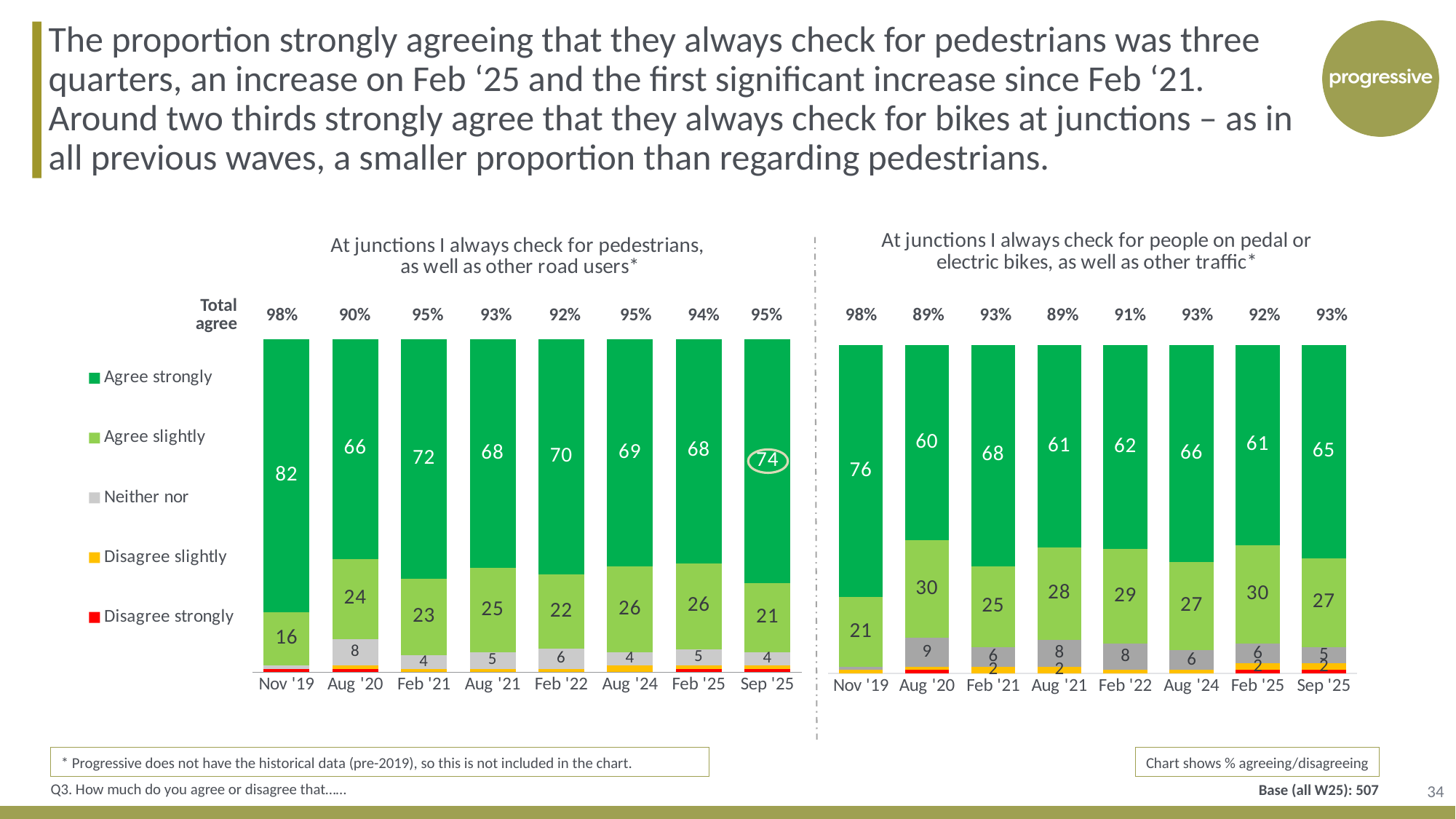

The proportion strongly agreeing that they always check for pedestrians was three quarters, an increase on Feb ‘25 and the first significant increase since Feb ‘21. Around two thirds strongly agree that they always check for bikes at junctions – as in all previous waves, a smaller proportion than regarding pedestrians.

### Chart: At junctions I always check for people on pedal or electric bikes, as well as other traffic*

| Category | Disagree strongly (-2) | Disagree slightly (-1) | Neither nor (0) | Agree slightly (+1) | Agree strongly (+2) |
|---|---|---|---|---|---|
| Sep '25 | 1.0 | 2.0 | 5.0 | 27.0 | 65.0 |
| Feb '25 | 1.0 | 2.0 | 6.0 | 30.0 | 61.0 |
| Aug '24 | None | 1.0 | 6.0 | 27.0 | 66.0 |
| Feb '22 | None | 1.0 | 8.0 | 29.0 | 62.0 |
| Aug '21 | None | 2.0 | 8.0 | 28.0 | 61.0 |
| Feb '21 | None | 2.0 | 6.0 | 25.0 | 68.0 |
| Aug '20 | 1.0 | 1.0 | 9.0 | 30.0 | 60.0 |
| Nov '19 | None | 1.0 | 1.0 | 21.0 | 76.0 |

### Chart: At junctions I always check for pedestrians,
as well as other road users*

| Category | Disagree strongly | Disagree slightly | Neither nor | Agree slightly | Agree strongly |
|---|---|---|---|---|---|
| Sep '25 | 1.0 | 1.0 | 4.0 | 21.0 | 74.0 |
| Feb '25 | 1.0 | 1.0 | 5.0 | 26.0 | 68.0 |
| Aug '24 | None | 2.0 | 4.0 | 26.0 | 69.0 |
| Feb '22 | None | 1.0 | 6.0 | 22.0 | 70.0 |
| Aug '21 | None | 1.0 | 5.0 | 25.0 | 68.0 |
| Feb '21 | None | 1.0 | 4.0 | 23.0 | 72.0 |
| Aug '20 | 1.0 | 1.0 | 8.0 | 24.0 | 66.0 |
| Nov '19 | 1.0 | None | 1.0 | 16.0 | 82.0 |
| Total agree | 98% | 90% | 95% | 93% | 92% | 95% | 94% | 95% |
| --- | --- | --- | --- | --- | --- | --- | --- | --- |
| 98% | 89% | 93% | 89% | 91% | 93% | 92% | 93% |
| --- | --- | --- | --- | --- | --- | --- | --- |

Chart shows % agreeing/disagreeing
* Progressive does not have the historical data (pre-2019), so this is not included in the chart.
34
Base (all W25): 507
Q3. How much do you agree or disagree that……